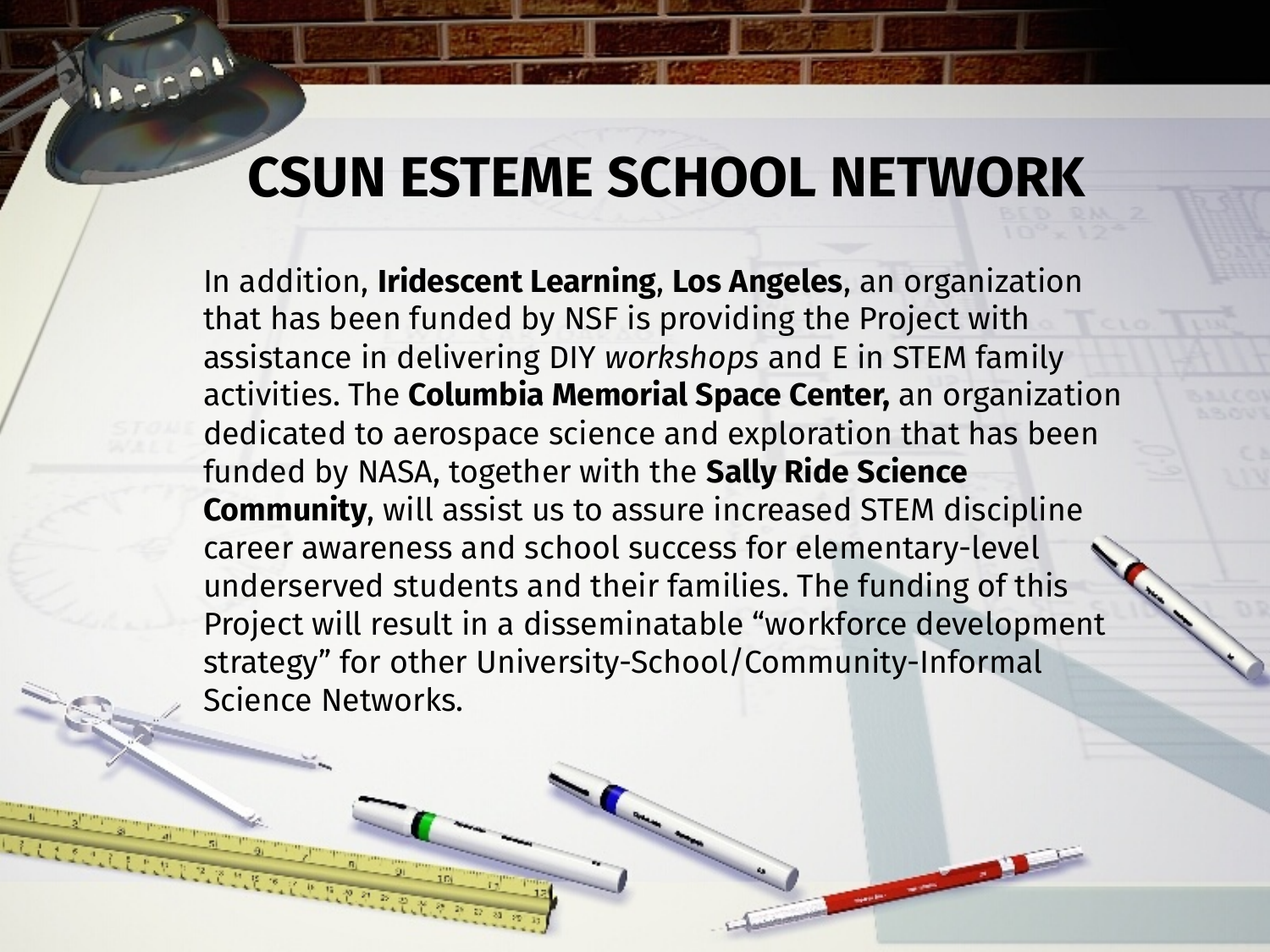

# CSUN ESTEME SCHOOL NETWORK
In addition, Iridescent Learning, Los Angeles, an organization that has been funded by NSF is providing the Project with assistance in delivering DIY workshops and E in STEM family activities. The Columbia Memorial Space Center, an organization dedicated to aerospace science and exploration that has been funded by NASA, together with the Sally Ride Science Community, will assist us to assure increased STEM discipline career awareness and school success for elementary-level underserved students and their families. The funding of this Project will result in a disseminatable “workforce development strategy” for other University-School/Community-Informal Science Networks.